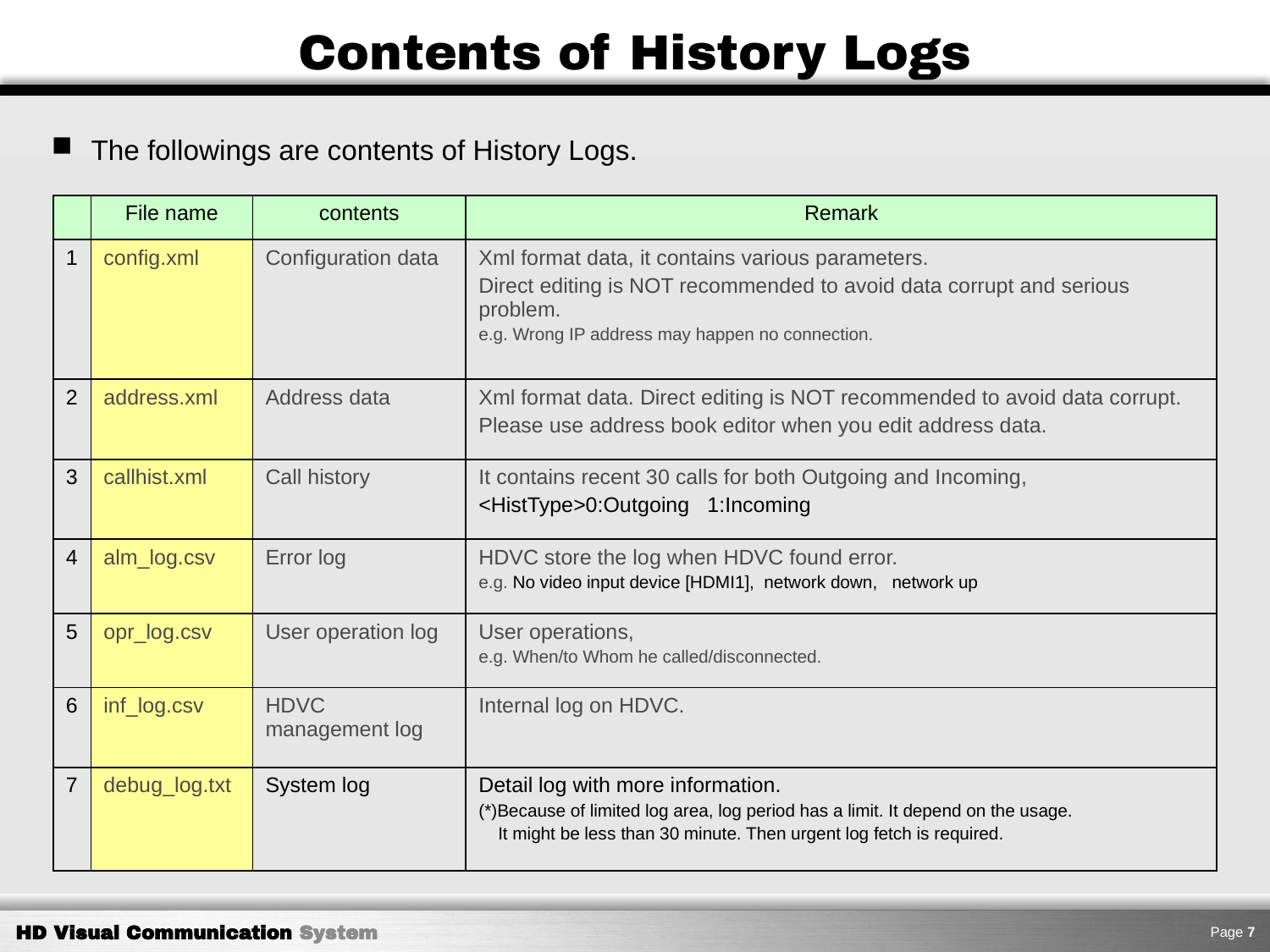

Contents of History Logs
The followings are contents of History Logs.
|  | File name | contents | Remark |
| --- | --- | --- | --- |
| 1 | config.xml | Configuration data | Xml format data, it contains various parameters. Direct editing is NOT recommended to avoid data corrupt and serious problem. e.g. Wrong IP address may happen no connection. |
| 2 | address.xml | Address data | Xml format data. Direct editing is NOT recommended to avoid data corrupt. Please use address book editor when you edit address data. |
| 3 | callhist.xml | Call history | It contains recent 30 calls for both Outgoing and Incoming, <HistType>0:Outgoing 1:Incoming |
| 4 | alm\_log.csv | Error log | HDVC store the log when HDVC found error. e.g. No video input device [HDMI1], network down, network up |
| 5 | opr\_log.csv | User operation log | User operations, e.g. When/to Whom he called/disconnected. |
| 6 | inf\_log.csv | HDVC management log | Internal log on HDVC. |
| 7 | debug\_log.txt | System log | Detail log with more information. (\*)Because of limited log area, log period has a limit. It depend on the usage. It might be less than 30 minute. Then urgent log fetch is required. |
Page 7